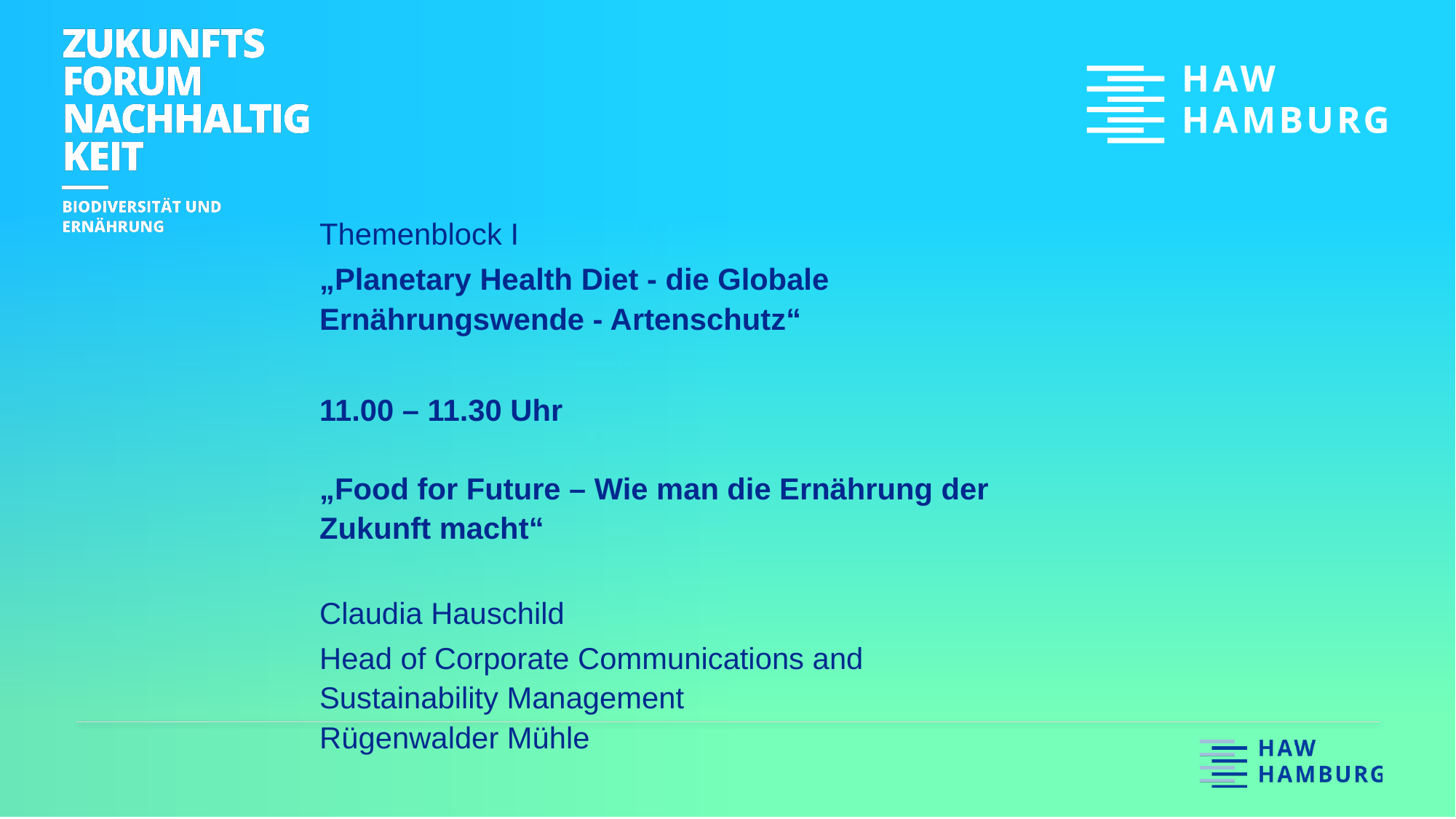

Themenblock I
„Planetary Health Diet - die Globale Ernährungswende - Artenschutz“

11.00 – 11.30 Uhr
„Food for Future – Wie man die Ernährung der Zukunft macht“
Claudia Hauschild
Head of Corporate Communications and Sustainability Management
Rügenwalder Mühle